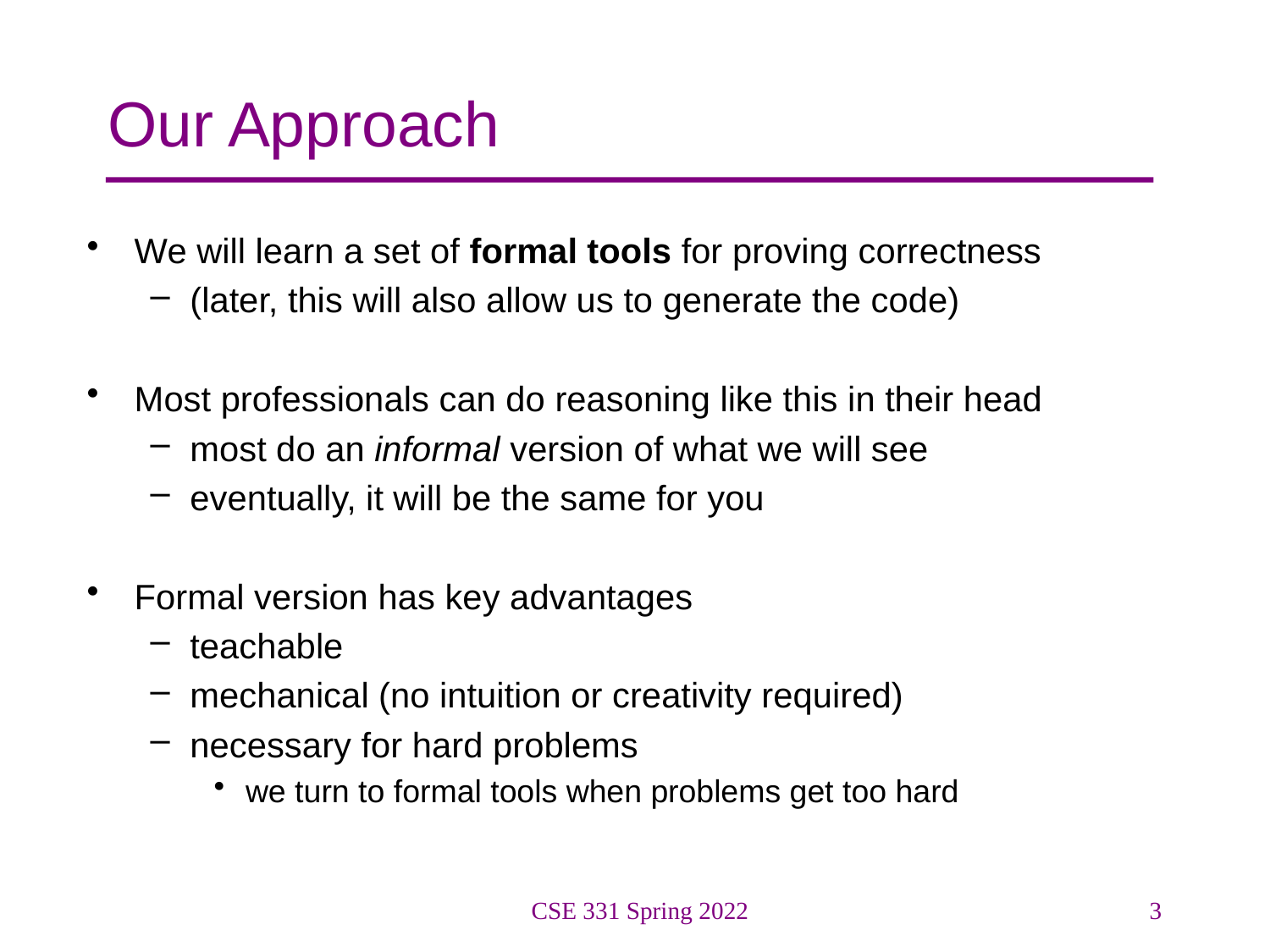

# Our Approach
We will learn a set of formal tools for proving correctness
(later, this will also allow us to generate the code)

Most professionals can do reasoning like this in their head
most do an informal version of what we will see
eventually, it will be the same for you

Formal version has key advantages
teachable
mechanical (no intuition or creativity required)
necessary for hard problems
we turn to formal tools when problems get too hard
CSE 331 Spring 2022
3